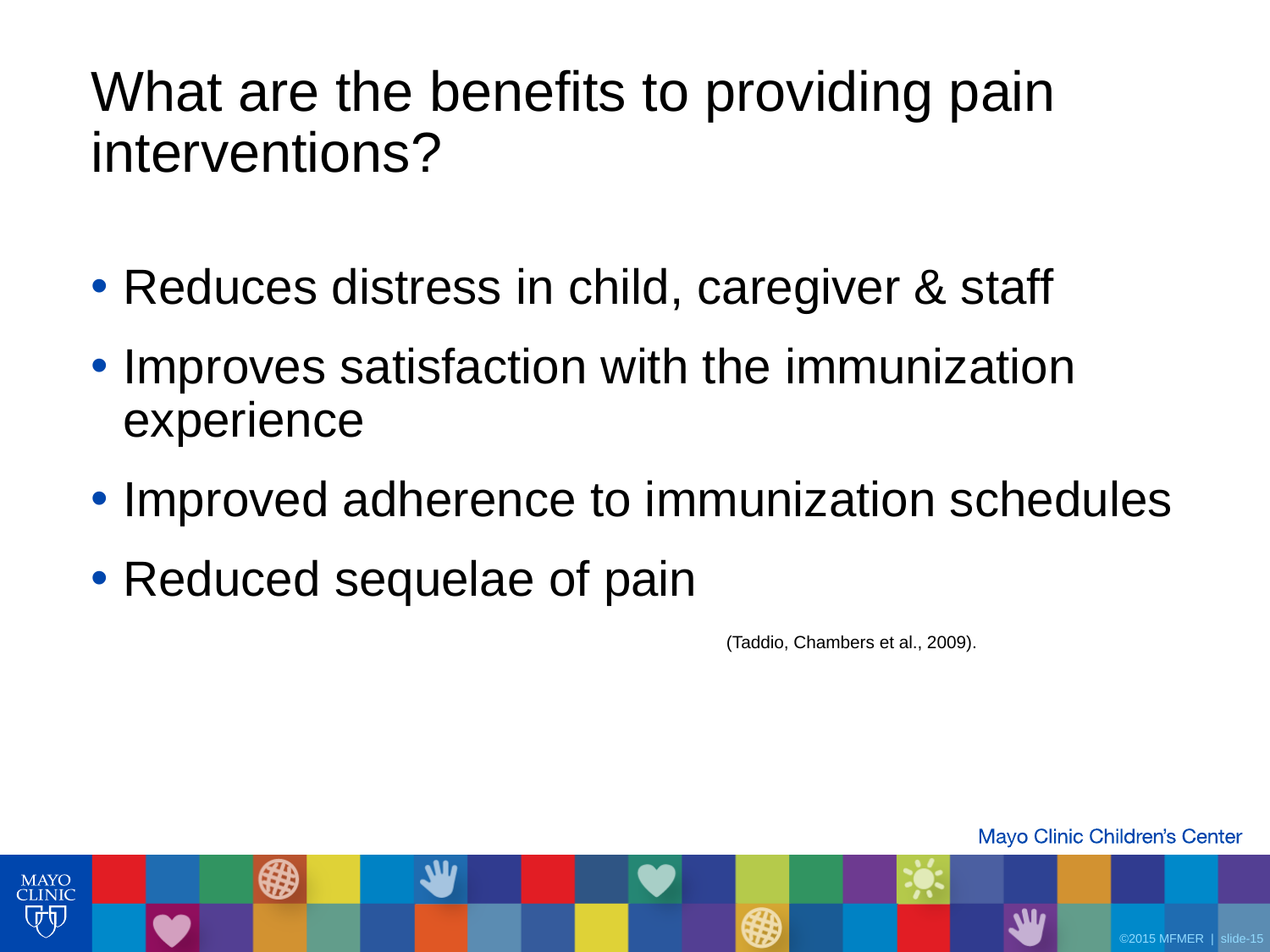

# What are the benefits to providing pain interventions?
Reduces distress in child, caregiver & staff
Improves satisfaction with the immunization experience
Improved adherence to immunization schedules
Reduced sequelae of pain
					(Taddio, Chambers et al., 2009).